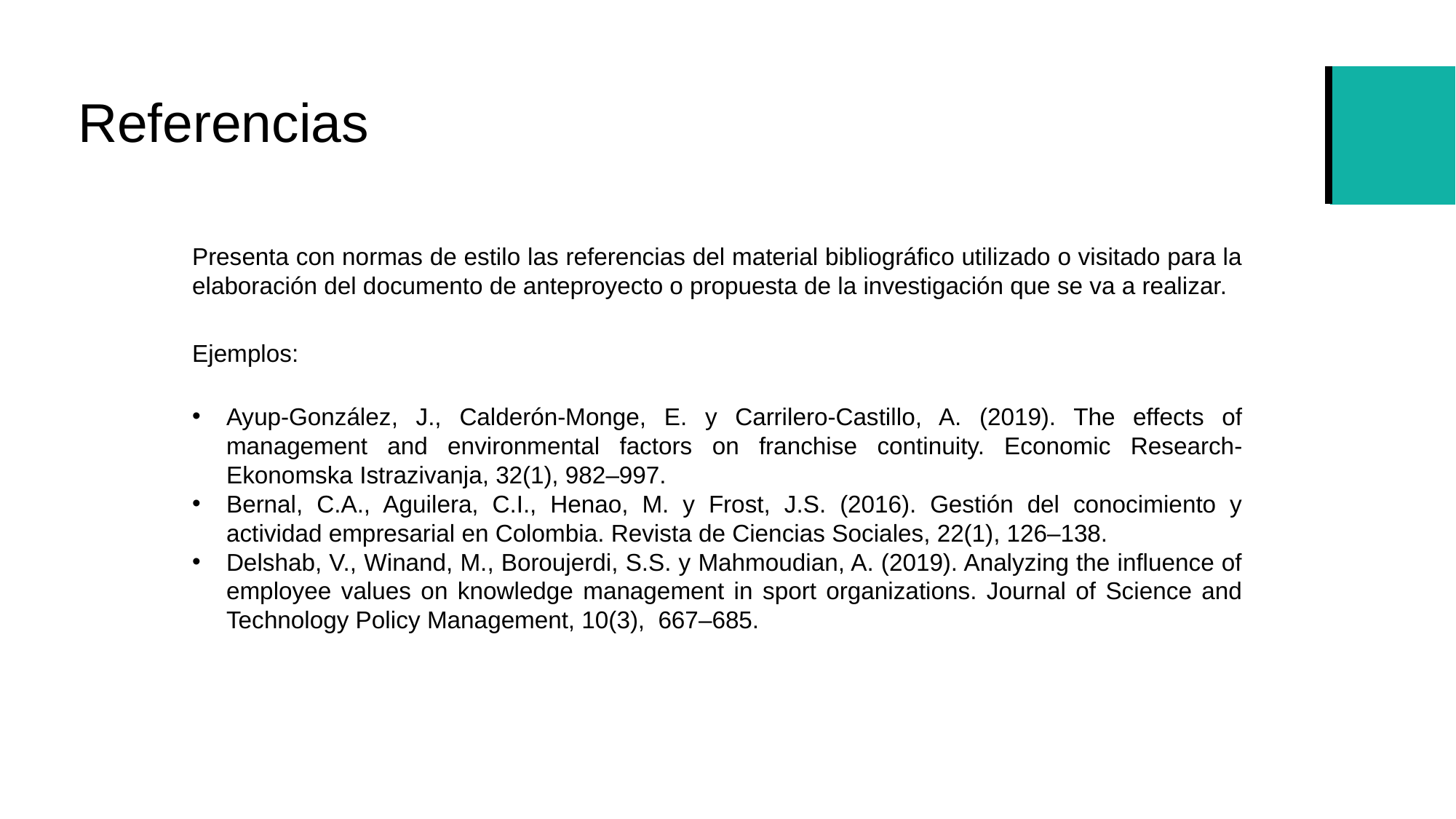

Referencias

Presenta con normas de estilo las referencias del material bibliográfico utilizado o visitado para la elaboración del documento de anteproyecto o propuesta de la investigación que se va a realizar.

Ejemplos:

Ayup-González, J., Calderón-Monge, E. y Carrilero-Castillo, A. (2019). The effects of management and environmental factors on franchise continuity. Economic Research-Ekonomska Istrazivanja, 32(1), 982–997.
Bernal, C.A., Aguilera, C.I., Henao, M. y Frost, J.S. (2016). Gestión del conocimiento y actividad empresarial en Colombia. Revista de Ciencias Sociales, 22(1), 126–138.
Delshab, V., Winand, M., Boroujerdi, S.S. y Mahmoudian, A. (2019). Analyzing the influence of employee values on knowledge management in sport organizations. Journal of Science and Technology Policy Management, 10(3),  667–685.